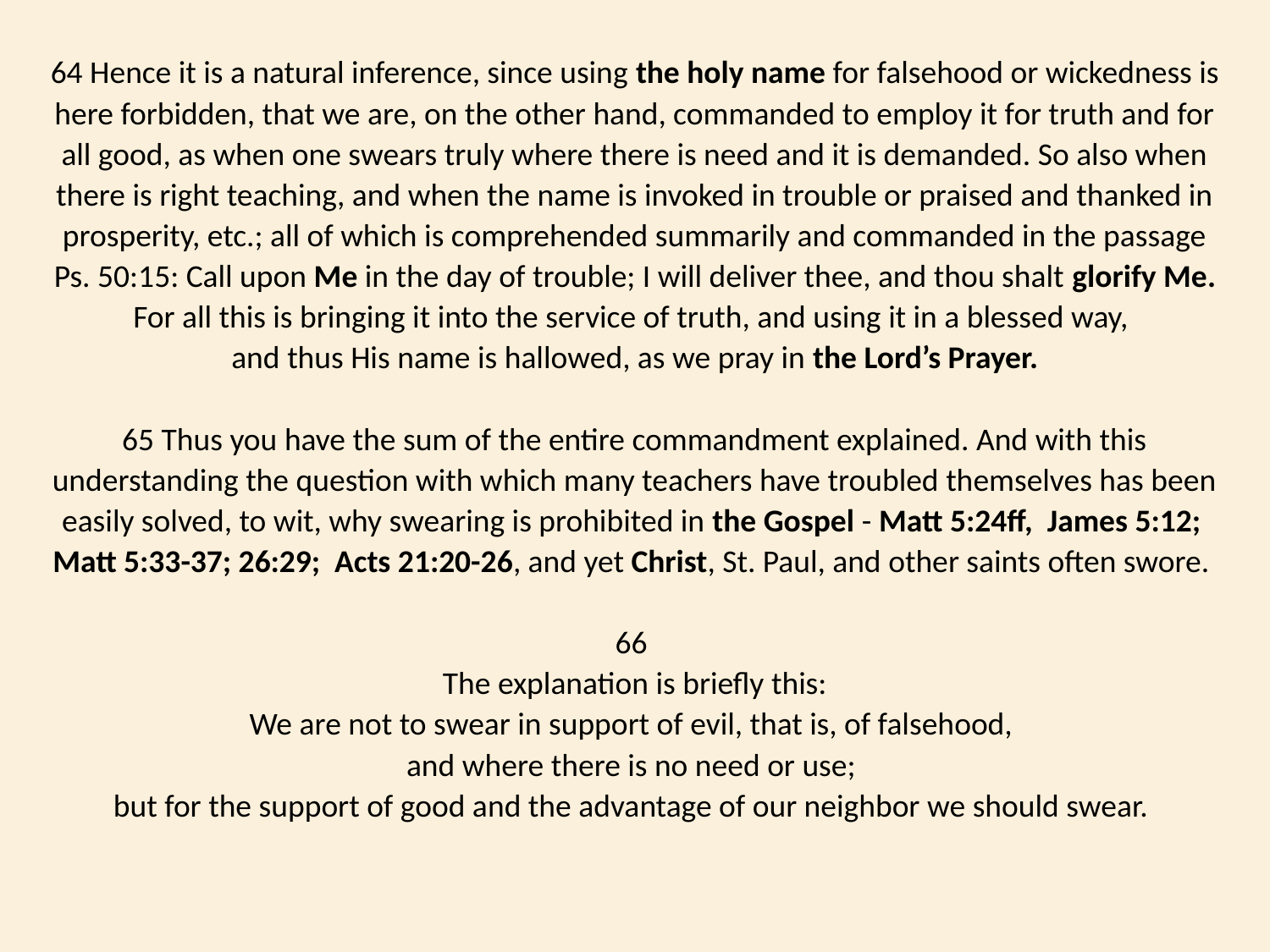

64 Hence it is a natural inference, since using the holy name for falsehood or wickedness is here forbidden, that we are, on the other hand, commanded to employ it for truth and for all good, as when one swears truly where there is need and it is demanded. So also when there is right teaching, and when the name is invoked in trouble or praised and thanked in prosperity, etc.; all of which is comprehended summarily and commanded in the passage Ps. 50:15: Call upon Me in the day of trouble; I will deliver thee, and thou shalt glorify Me. For all this is bringing it into the service of truth, and using it in a blessed way,
and thus His name is hallowed, as we pray in the Lord’s Prayer.

65 Thus you have the sum of the entire commandment explained. And with this understanding the question with which many teachers have troubled themselves has been easily solved, to wit, why swearing is prohibited in the Gospel - Matt 5:24ff,  James 5:12;  Matt 5:33-37; 26:29;  Acts 21:20-26, and yet Christ, St. Paul, and other saints often swore.

66
The explanation is briefly this:
We are not to swear in support of evil, that is, of falsehood,
and where there is no need or use;
but for the support of good and the advantage of our neighbor we should swear.